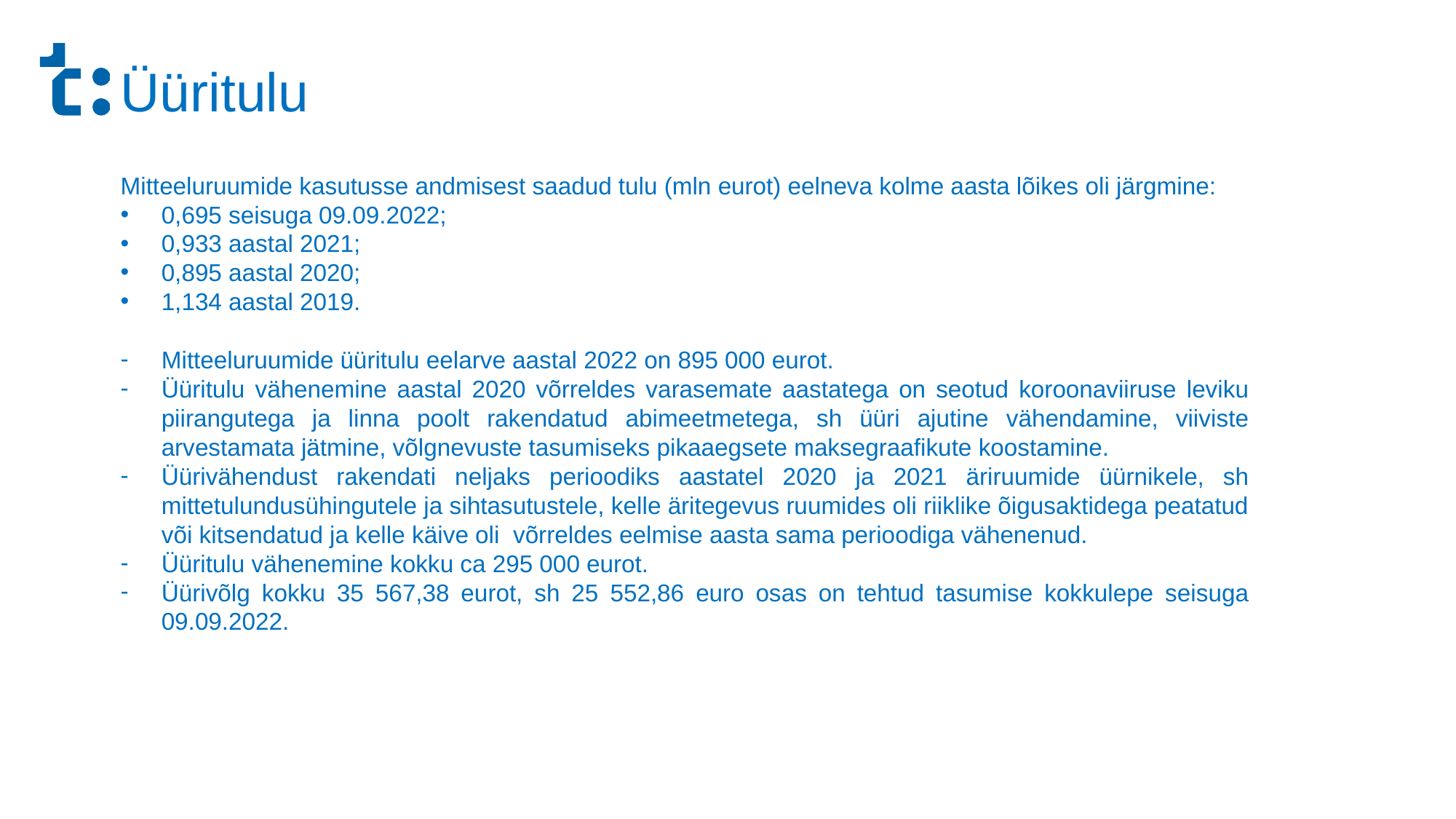

# Üüritulu
Mitteeluruumide kasutusse andmisest saadud tulu (mln eurot) eelneva kolme aasta lõikes oli järgmine:
0,695 seisuga 09.09.2022;
0,933 aastal 2021;
0,895 aastal 2020;
1,134 aastal 2019.

Mitteeluruumide üüritulu eelarve aastal 2022 on 895 000 eurot.
Üüritulu vähenemine aastal 2020 võrreldes varasemate aastatega on seotud koroonaviiruse leviku piirangutega ja linna poolt rakendatud abimeetmetega, sh üüri ajutine vähendamine, viiviste arvestamata jätmine, võlgnevuste tasumiseks pikaaegsete maksegraafikute koostamine.
Üürivähendust rakendati neljaks perioodiks aastatel 2020 ja 2021 äriruumide üürnikele, sh mittetulundusühingutele ja sihtasutustele, kelle äritegevus ruumides oli riiklike õigusaktidega peatatud või kitsendatud ja kelle käive oli  võrreldes eelmise aasta sama perioodiga vähenenud.
Üüritulu vähenemine kokku ca 295 000 eurot.
Üürivõlg kokku 35 567,38 eurot, sh 25 552,86 euro osas on tehtud tasumise kokkulepe seisuga 09.09.2022.